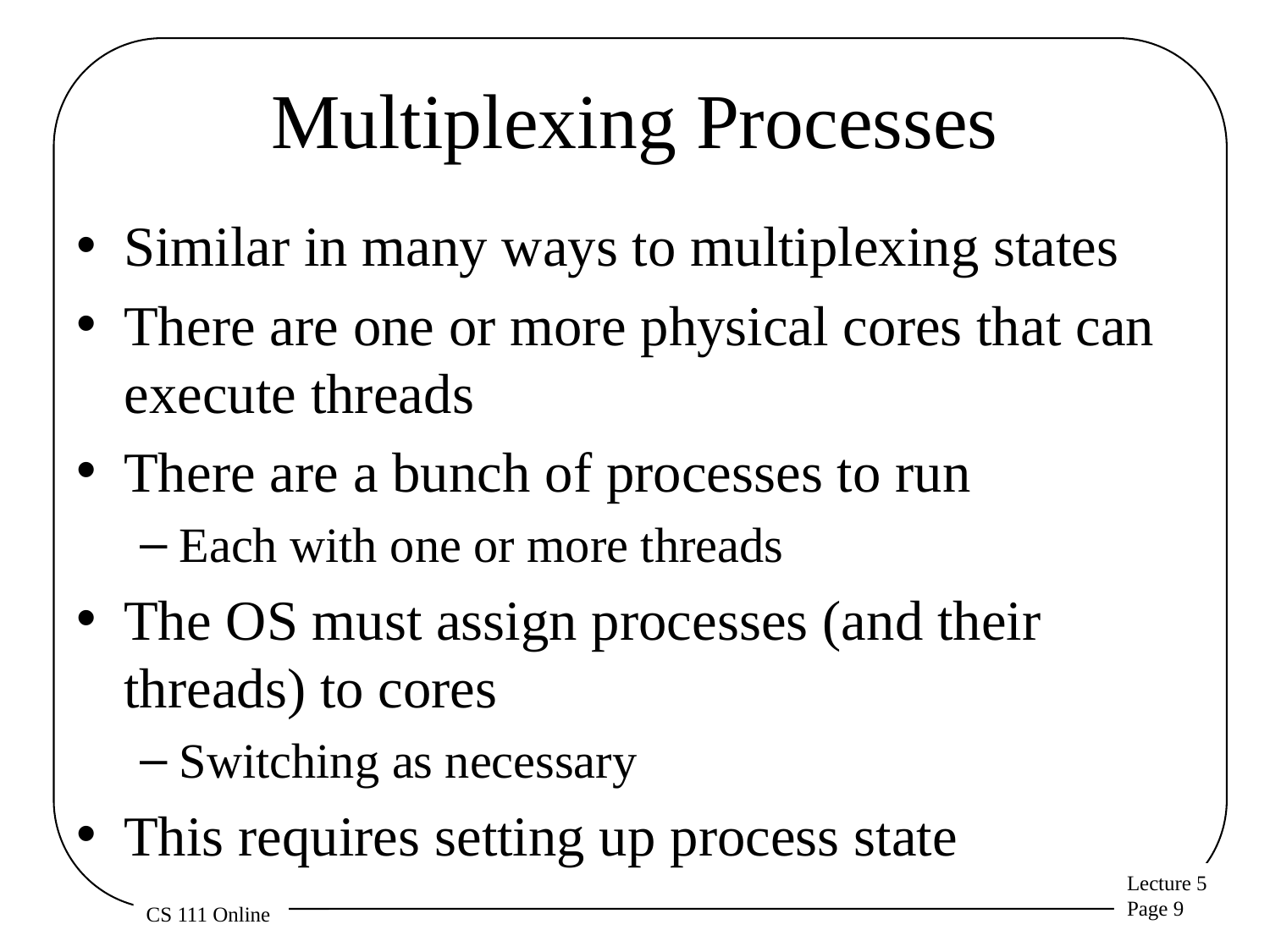

# Multiplexing Processes
Similar in many ways to multiplexing states
There are one or more physical cores that can execute threads
There are a bunch of processes to run
Each with one or more threads
The OS must assign processes (and their threads) to cores
Switching as necessary
This requires setting up process state